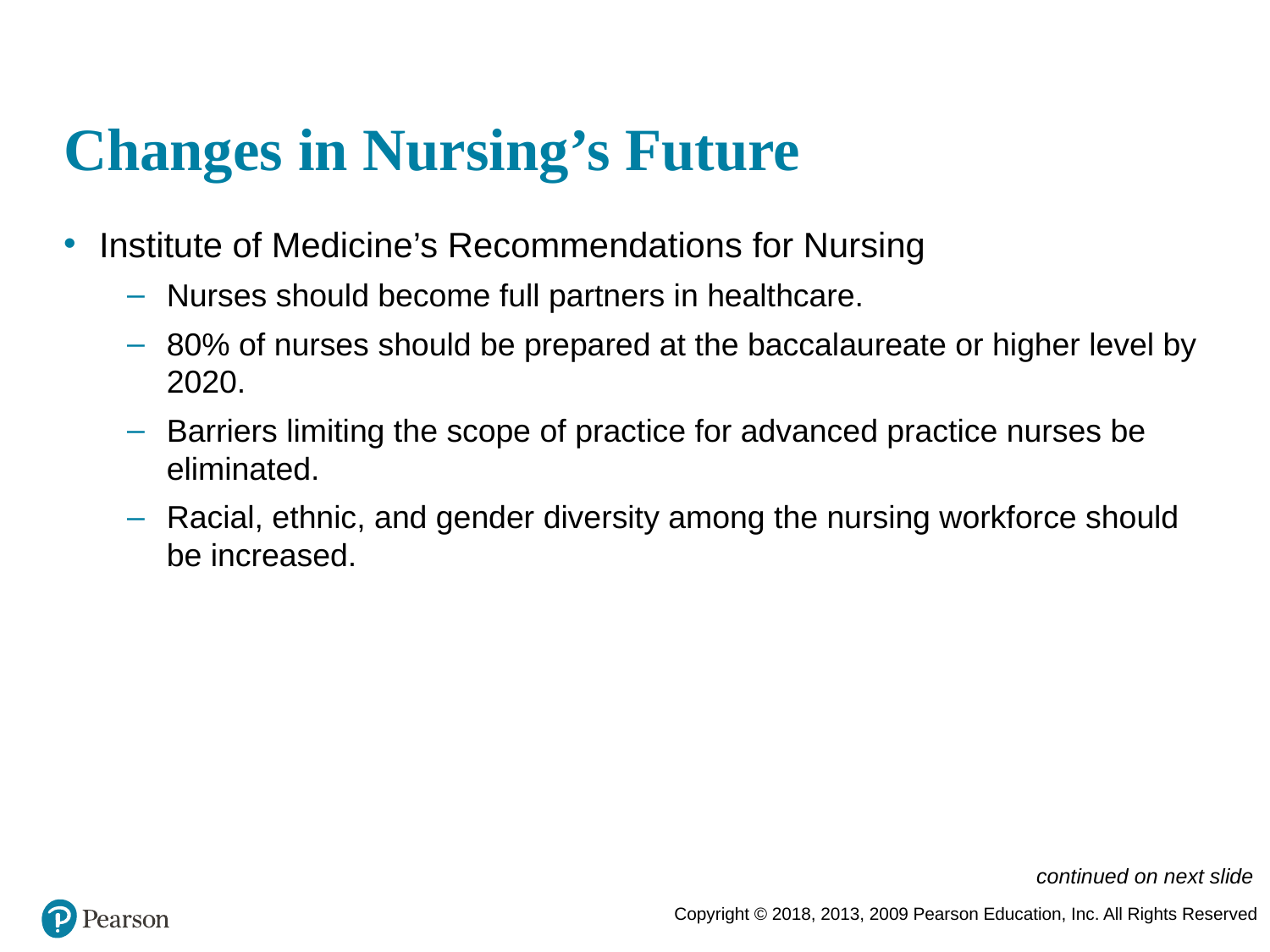

# Changes in Nursing’s Future
Institute of Medicine’s Recommendations for Nursing
Nurses should become full partners in healthcare.
80% of nurses should be prepared at the baccalaureate or higher level by 2020.
Barriers limiting the scope of practice for advanced practice nurses be eliminated.
Racial, ethnic, and gender diversity among the nursing workforce should be increased.
continued on next slide